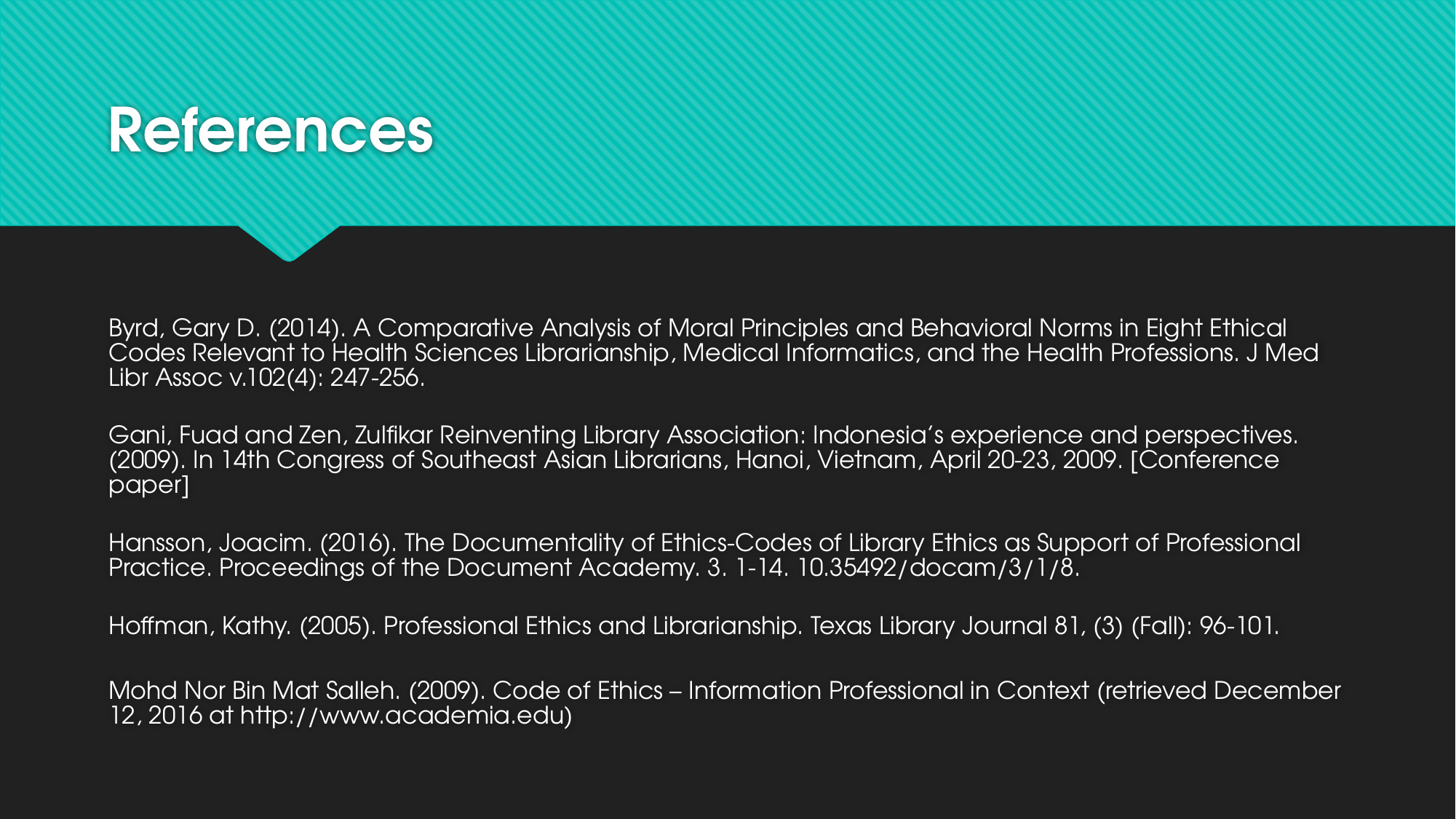

# References
Byrd, Gary D. (2014). A Comparative Analysis of Moral Principles and Behavioral Norms in Eight Ethical Codes Relevant to Health Sciences Librarianship, Medical Informatics, and the Health Professions. J Med Libr Assoc v.102(4): 247-256.

Gani, Fuad and Zen, Zulfikar Reinventing Library Association: Indonesia’s experience and perspectives. (2009). In 14th Congress of Southeast Asian Librarians, Hanoi, Vietnam, April 20-23, 2009. [Conference paper]

Hansson, Joacim. (2016). The Documentality of Ethics-Codes of Library Ethics as Support of Professional Practice. Proceedings of the Document Academy. 3. 1-14. 10.35492/docam/3/1/8.

Hoffman, Kathy. (2005). Professional Ethics and Librarianship. Texas Library Journal 81, (3) (Fall): 96-101.

Mohd Nor Bin Mat Salleh. (2009). Code of Ethics – Information Professional in Context (retrieved December 12, 2016 at http://www.academia.edu)